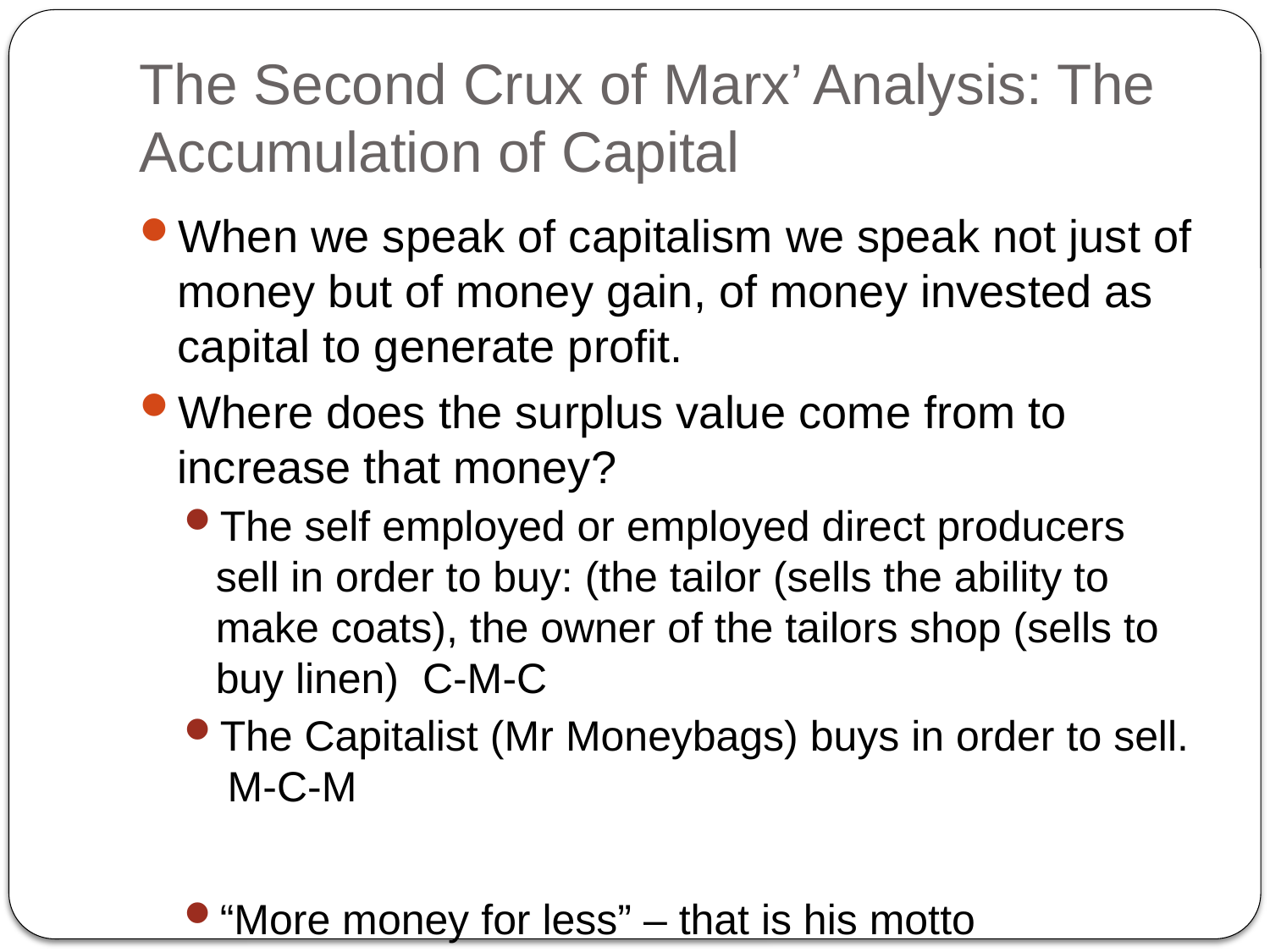

# The Second Crux of Marx’ Analysis: The Accumulation of Capital
When we speak of capitalism we speak not just of money but of money gain, of money invested as capital to generate profit.
Where does the surplus value come from to increase that money?
The self employed or employed direct producers sell in order to buy: (the tailor (sells the ability to make coats), the owner of the tailors shop (sells to buy linen)  C-M-C
The Capitalist (Mr Moneybags) buys in order to sell.  M-C-M

“More money for less” – that is his motto